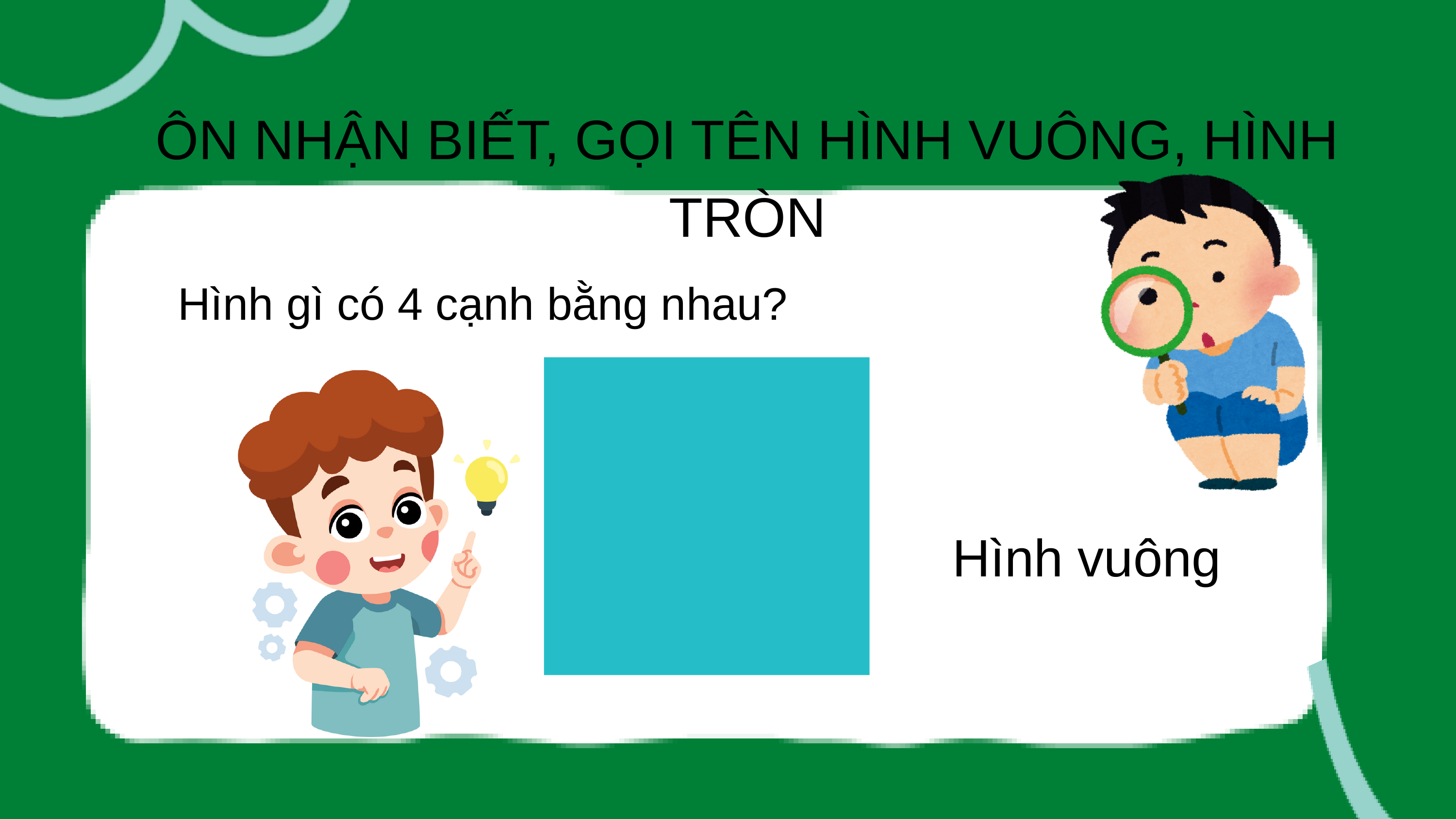

ÔN NHẬN BIẾT, GỌI TÊN HÌNH VUÔNG, HÌNH TRÒN

Hình gì có 4 cạnh bằng nhau?

Hình vuông